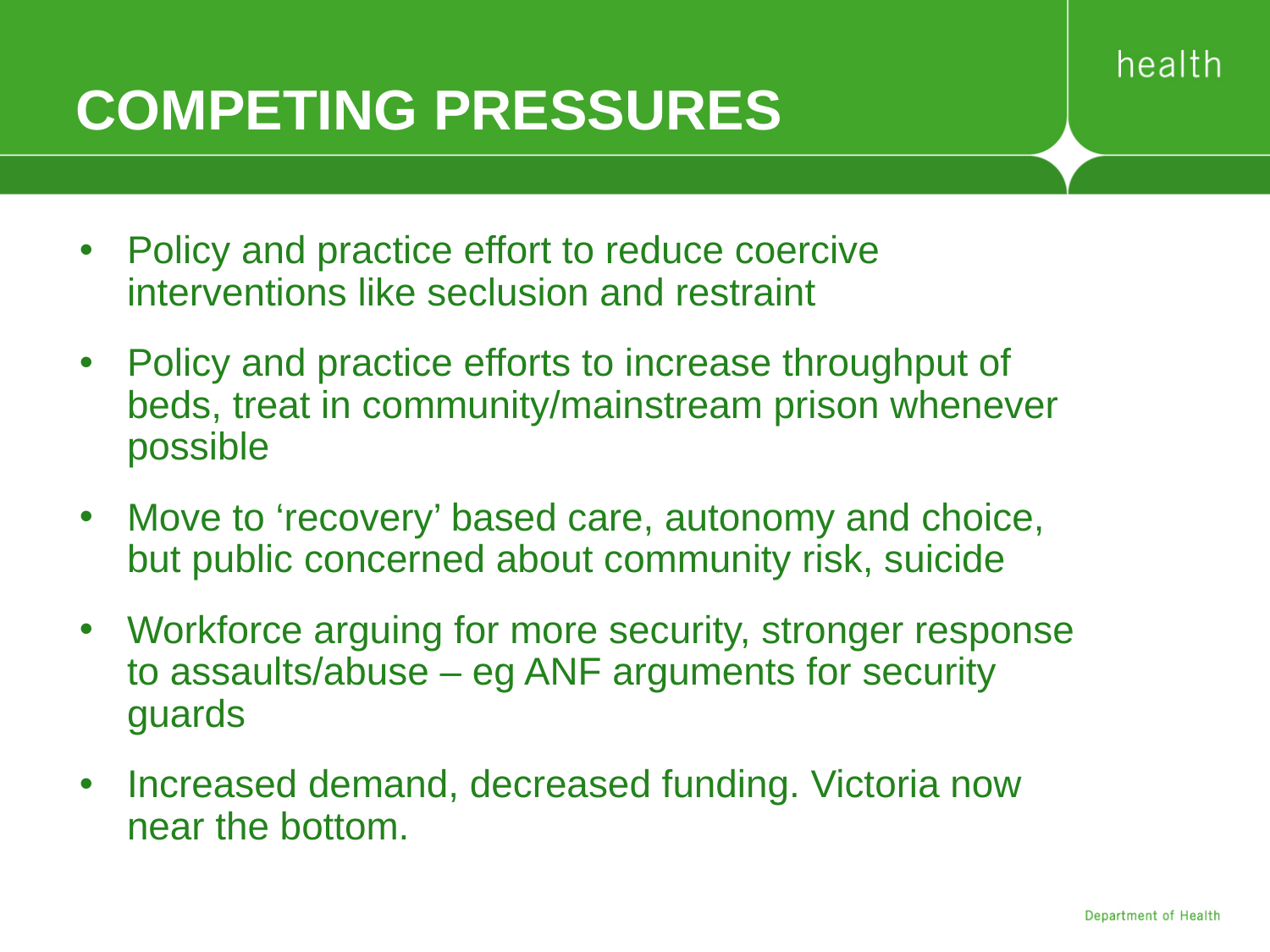

# COMPETING PRESSURES
Policy and practice effort to reduce coercive interventions like seclusion and restraint
Policy and practice efforts to increase throughput of beds, treat in community/mainstream prison whenever possible
Move to ‘recovery’ based care, autonomy and choice, but public concerned about community risk, suicide
Workforce arguing for more security, stronger response to assaults/abuse – eg ANF arguments for security guards
Increased demand, decreased funding. Victoria now near the bottom.